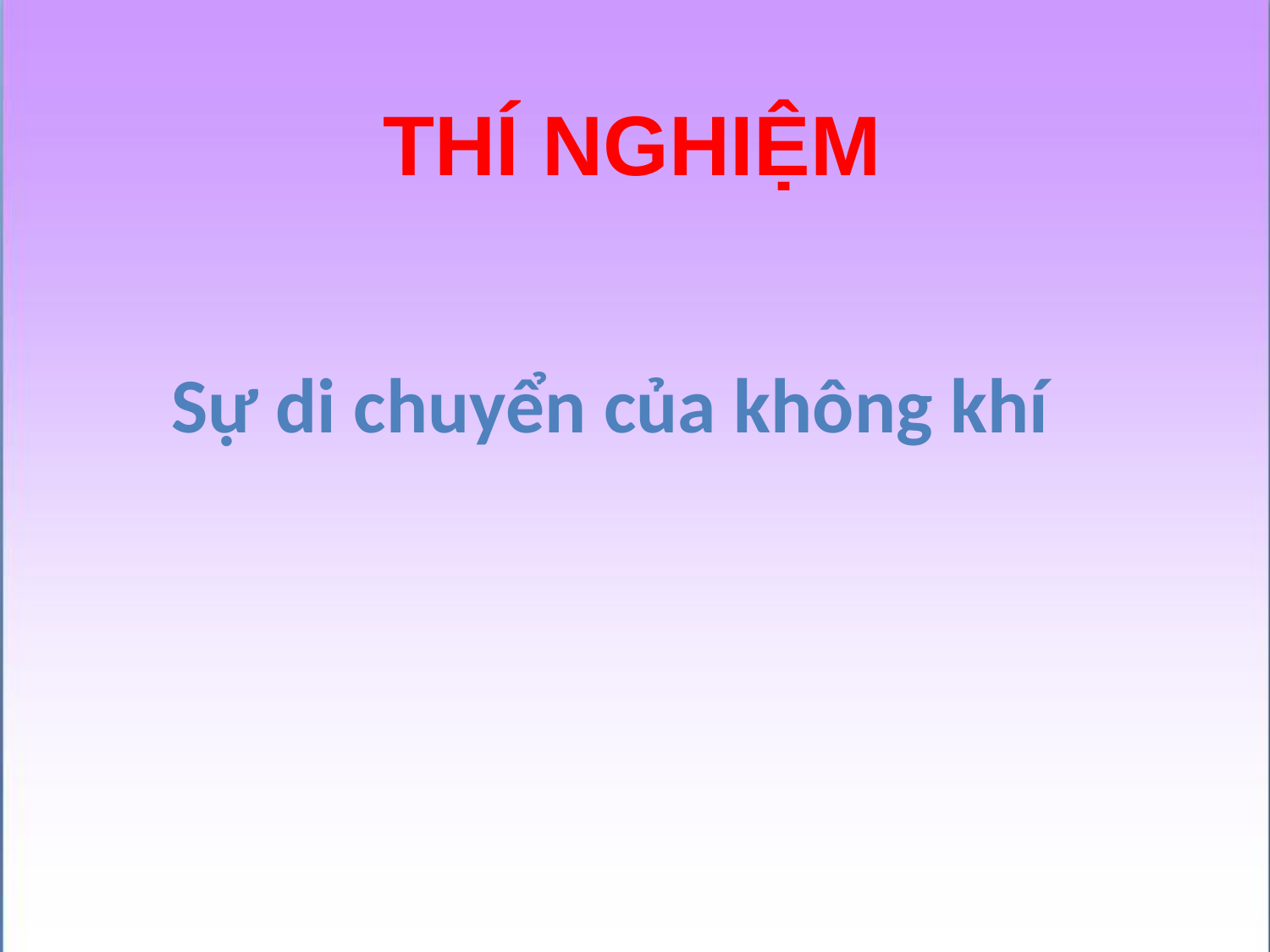

THÍ NGHIỆM
Sự di chuyển của không khí